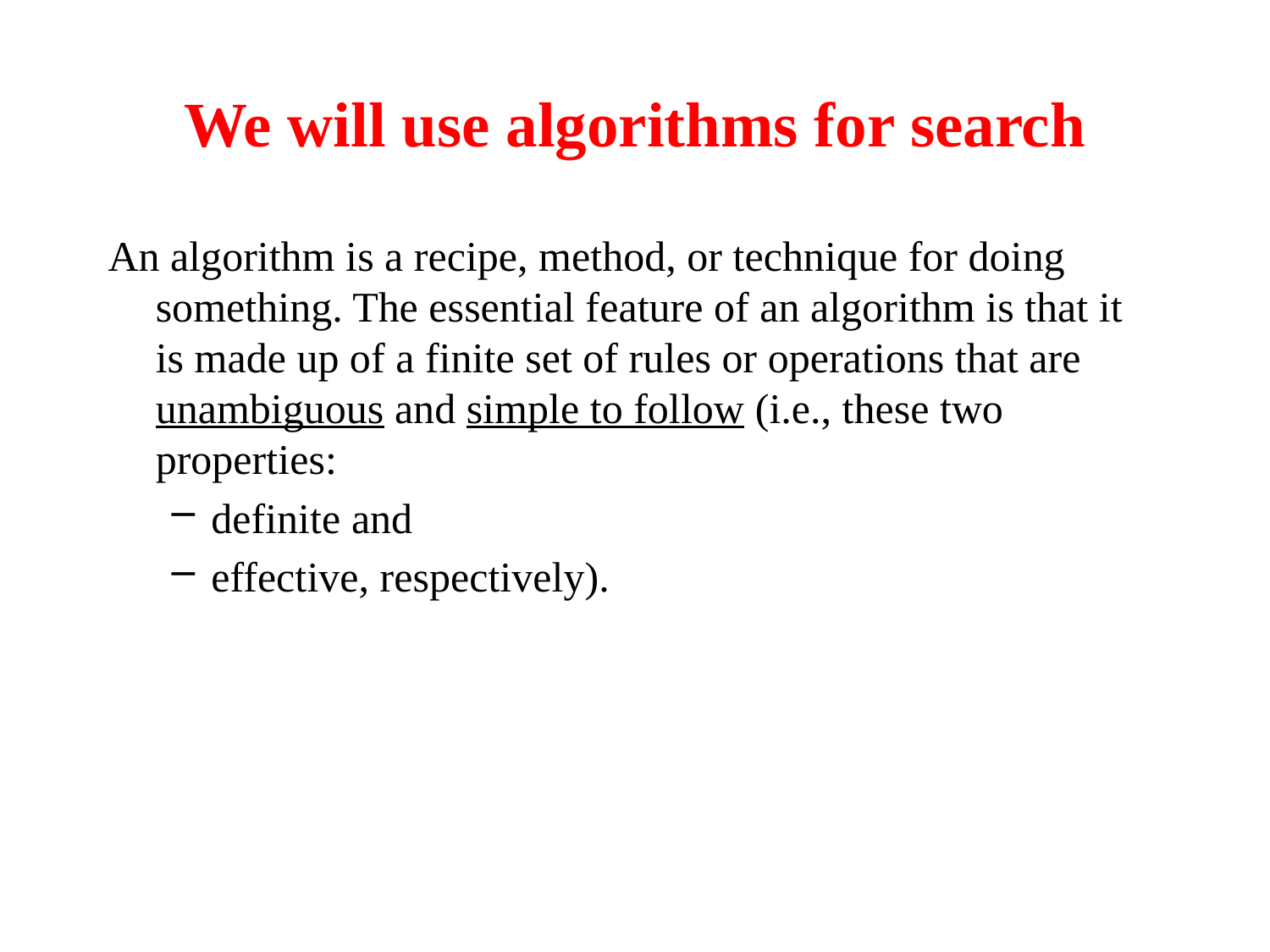

# We will use algorithms for search
An algorithm is a recipe, method, or technique for doing something. The essential feature of an algorithm is that it is made up of a finite set of rules or operations that are unambiguous and simple to follow (i.e., these two properties:
definite and
effective, respectively).